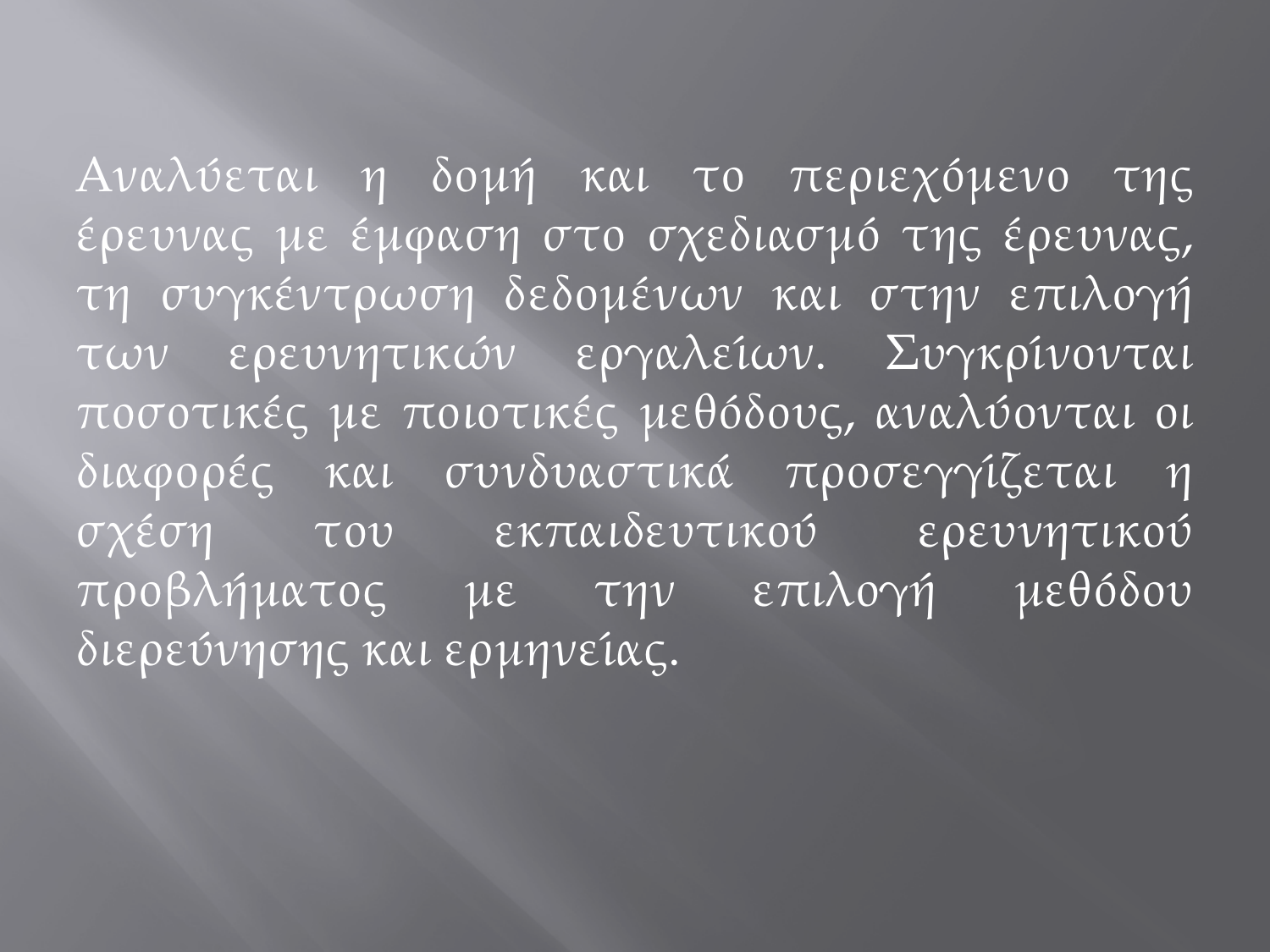

#
Αναλύεται η δομή και το περιεχόμενο της έρευνας με έμφαση στο σχεδιασμό της έρευνας, τη συγκέντρωση δεδομένων και στην επιλογή των ερευνητικών εργαλείων. Συγκρίνονται ποσοτικές με ποιοτικές μεθόδους, αναλύονται οι διαφορές και συνδυαστικά προσεγγίζεται η σχέση του εκπαιδευτικού ερευνητικού προβλήματος με την επιλογή μεθόδου διερεύνησης και ερμηνείας.